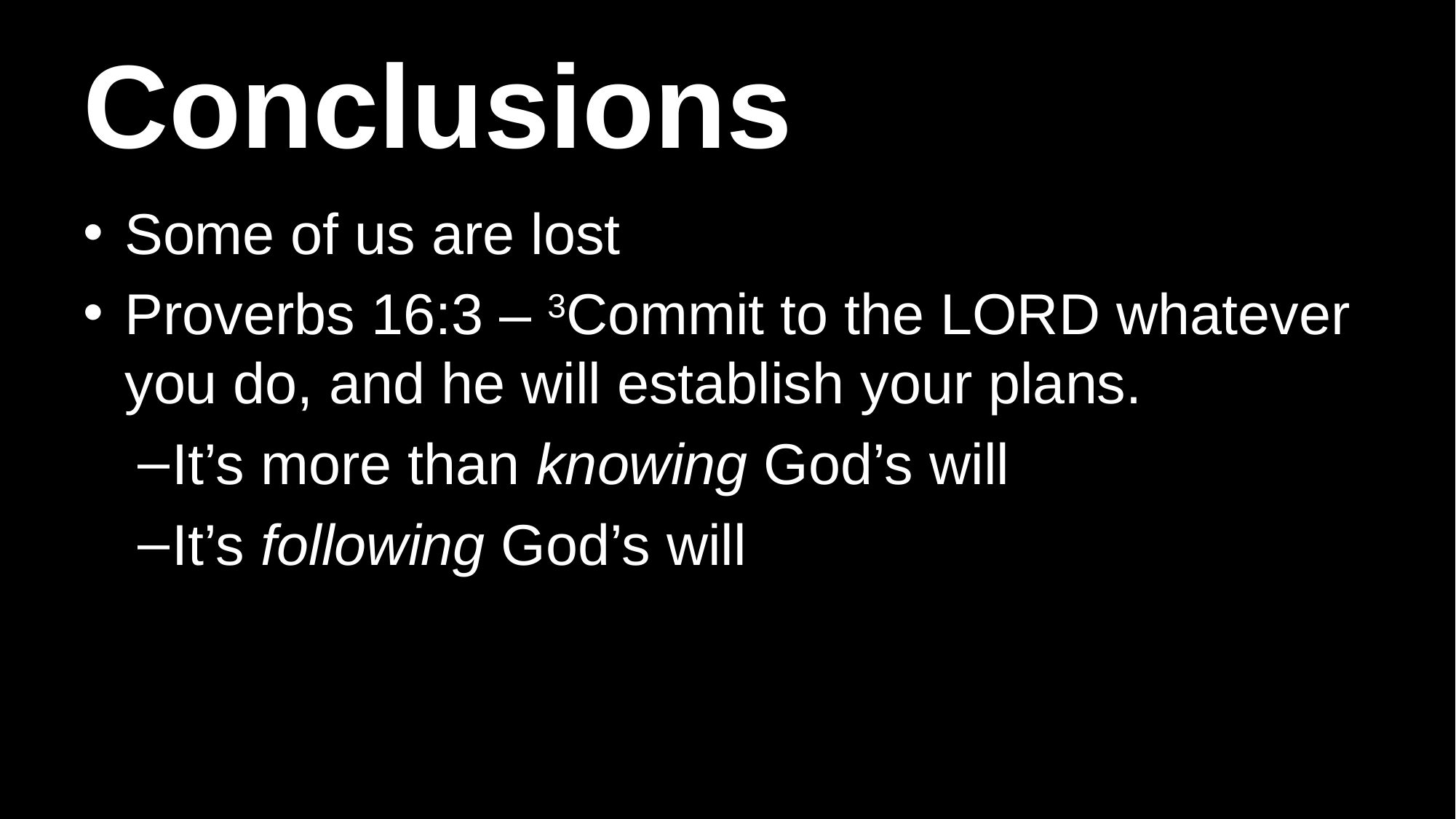

# Conclusions
Some of us are lost
Proverbs 16:3 – 3Commit to the LORD whatever you do, and he will establish your plans.
It’s more than knowing God’s will
It’s following God’s will